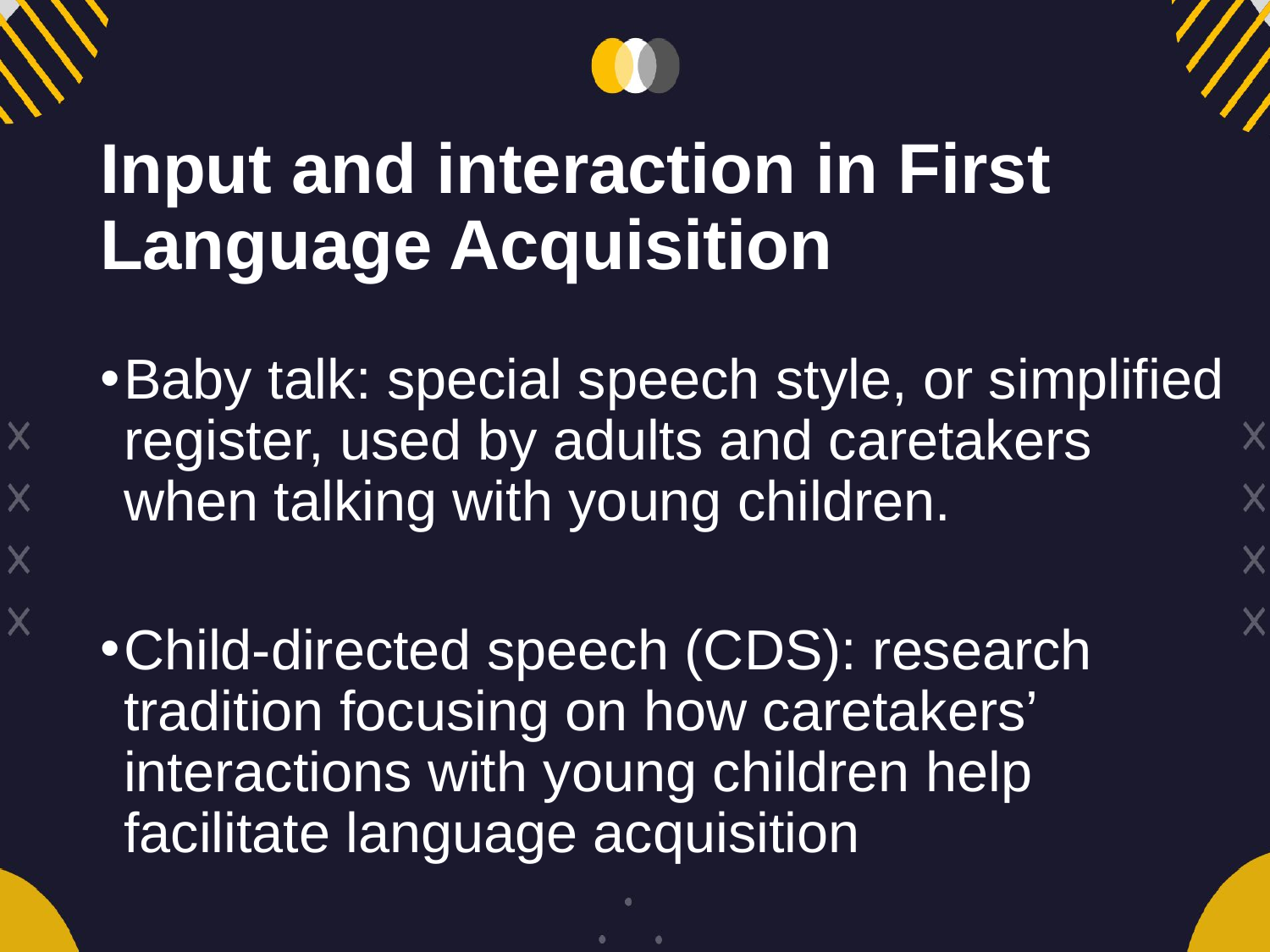

# Input and interaction in First Language Acquisition
Baby talk: special speech style, or simplified register, used by adults and caretakers when talking with young children.

Child-directed speech (CDS): research tradition focusing on how caretakers’ interactions with young children help facilitate language acquisition